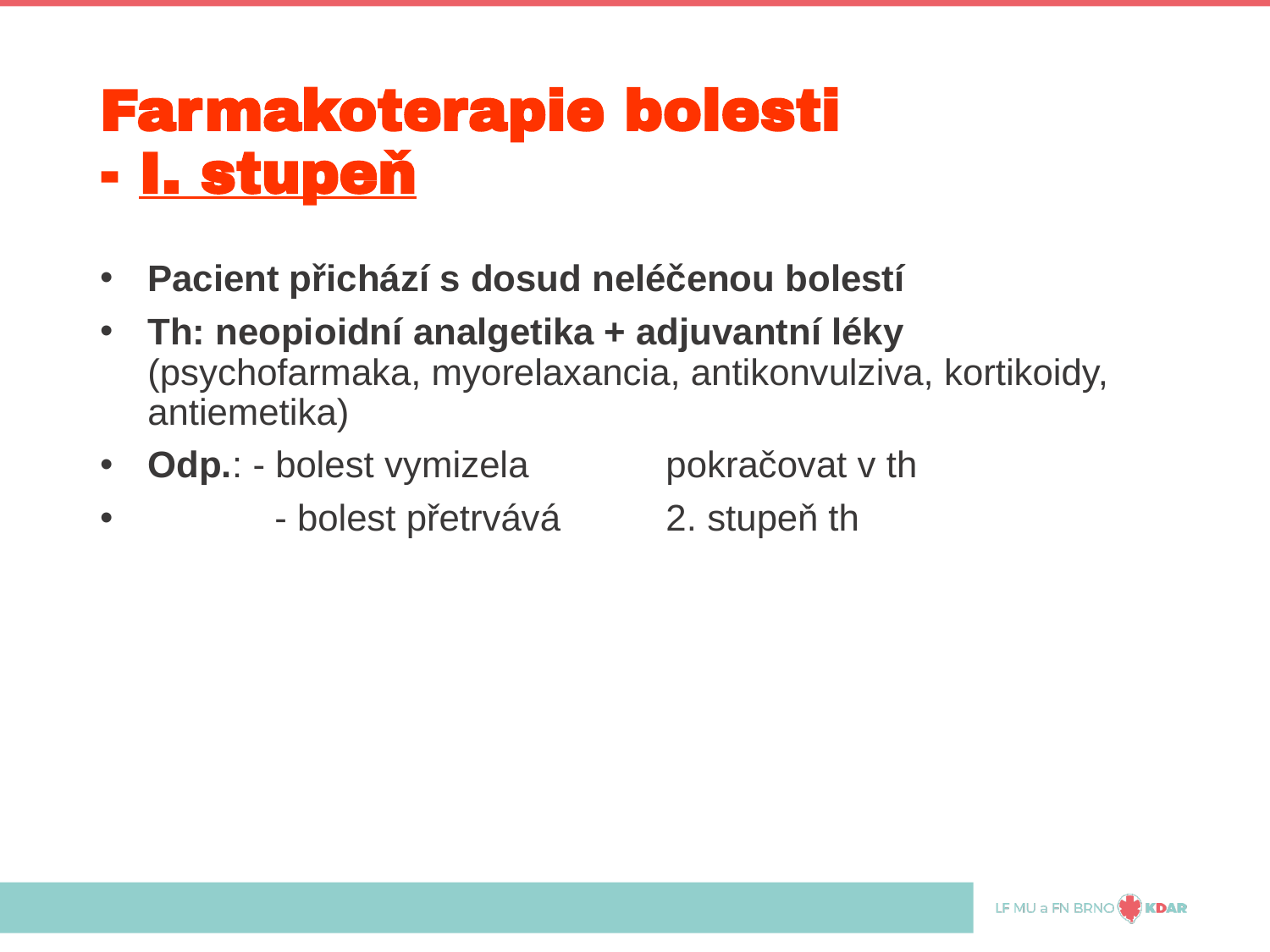

# Farmakoterapie bolesti - I. stupeň
Pacient přichází s dosud neléčenou bolestí
Th: neopioidní analgetika + adjuvantní léky (psychofarmaka, myorelaxancia, antikonvulziva, kortikoidy, antiemetika)
Odp.: - bolest vymizela 	 pokračovat v th
	- bolest přetrvává 	 2. stupeň th